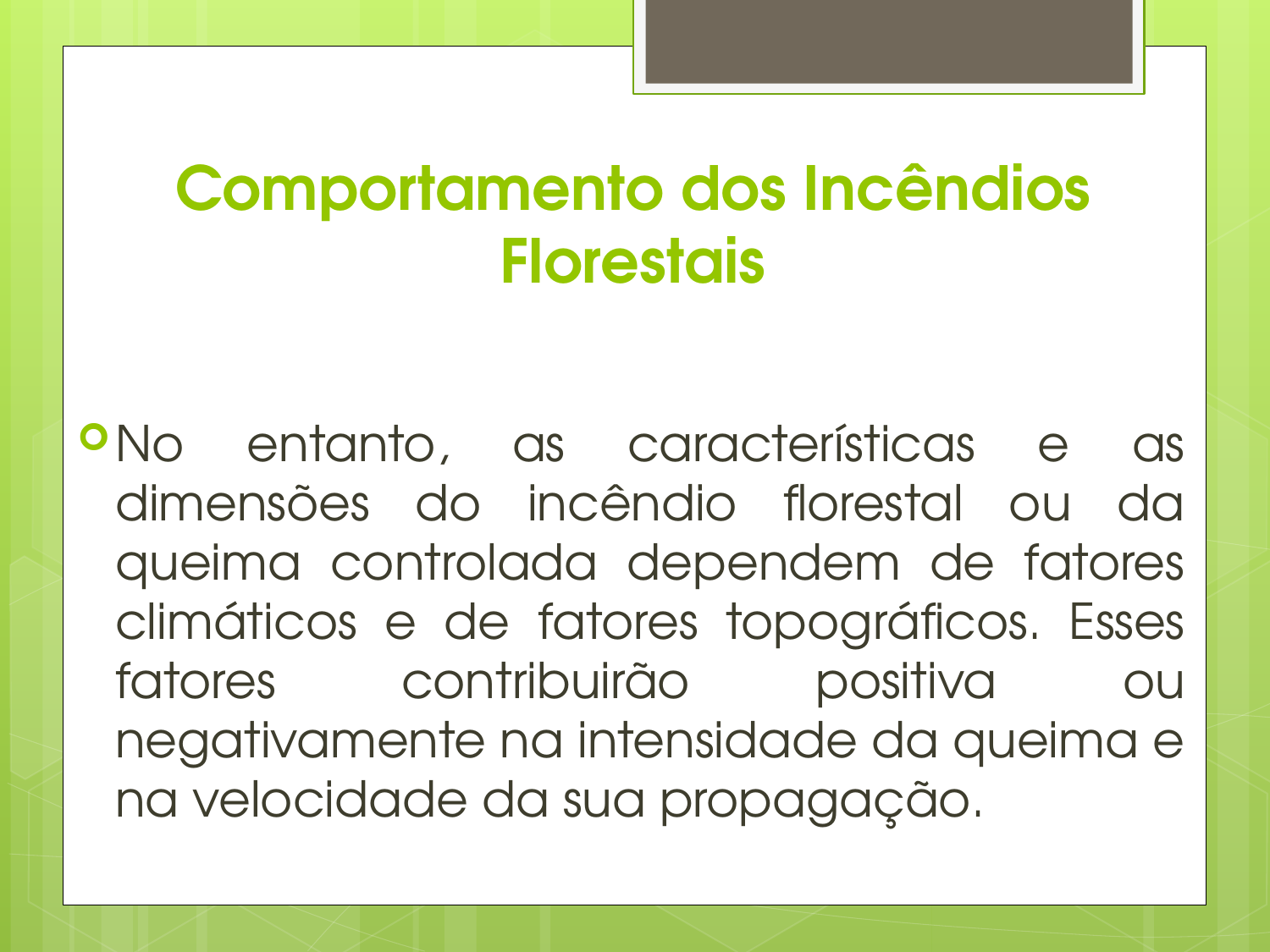

# Comportamento dos Incêndios Florestais
No entanto, as características e as dimensões do incêndio florestal ou da queima controlada dependem de fatores climáticos e de fatores topográficos. Esses fatores contribuirão positiva ou negativamente na intensidade da queima e na velocidade da sua propagação.